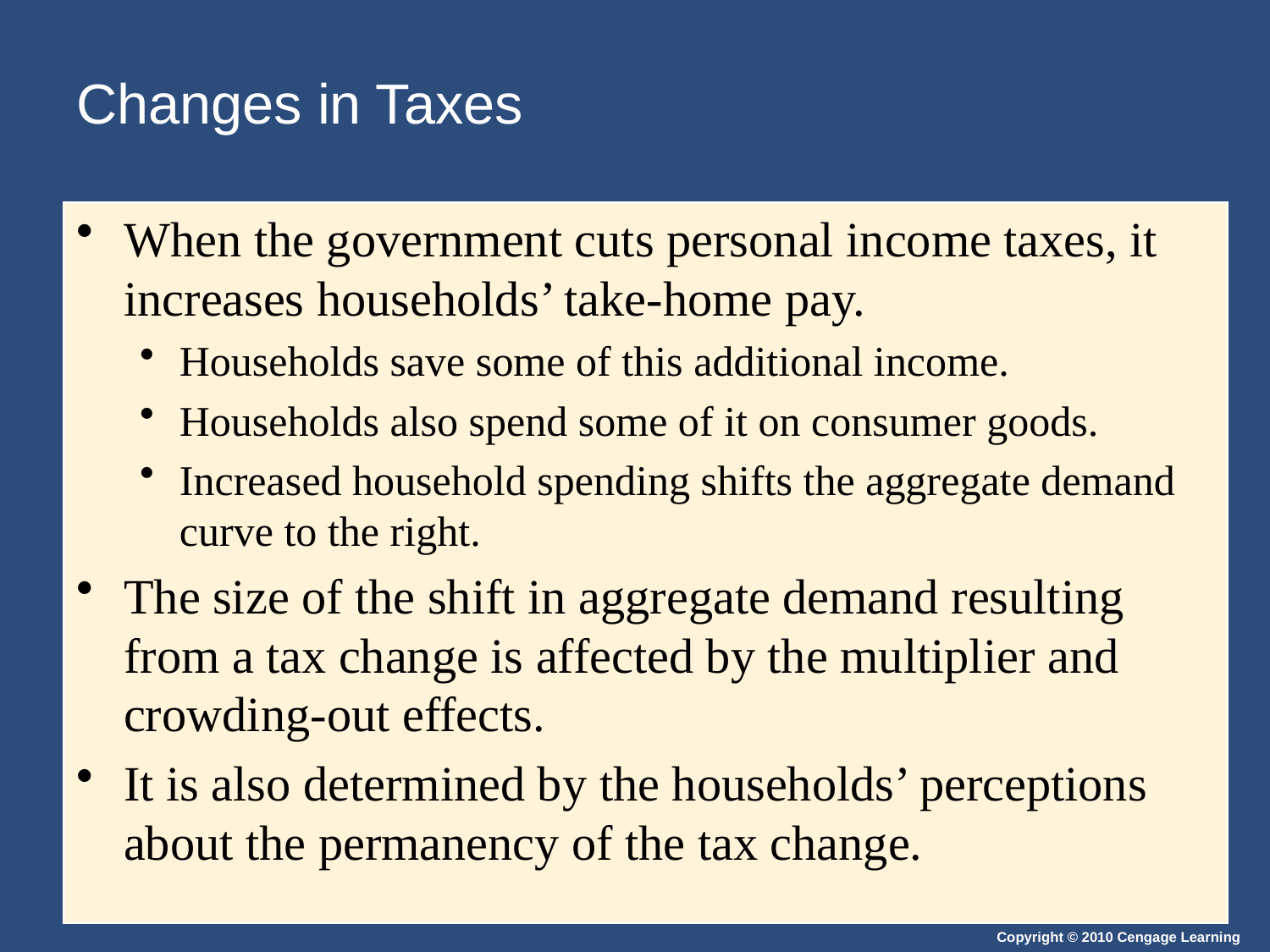

# Changes in Taxes
When the government cuts personal income taxes, it increases households’ take-home pay.
Households save some of this additional income.
Households also spend some of it on consumer goods.
Increased household spending shifts the aggregate demand curve to the right.
The size of the shift in aggregate demand resulting from a tax change is affected by the multiplier and crowding-out effects.
It is also determined by the households’ perceptions about the permanency of the tax change.